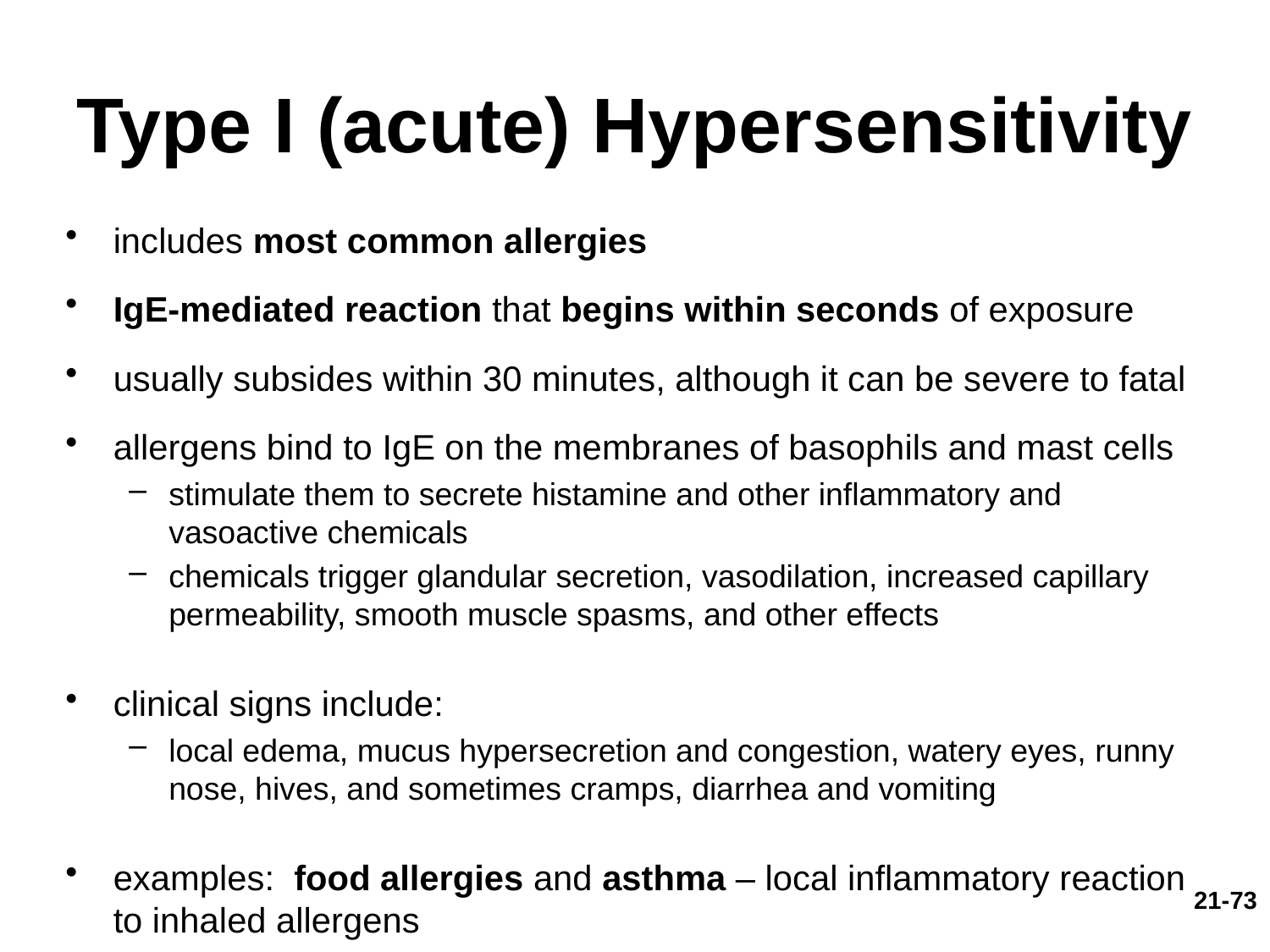

# Type I (acute) Hypersensitivity
includes most common allergies

IgE-mediated reaction that begins within seconds of exposure

usually subsides within 30 minutes, although it can be severe to fatal

allergens bind to IgE on the membranes of basophils and mast cells
stimulate them to secrete histamine and other inflammatory and vasoactive chemicals
chemicals trigger glandular secretion, vasodilation, increased capillary permeability, smooth muscle spasms, and other effects

clinical signs include:
local edema, mucus hypersecretion and congestion, watery eyes, runny nose, hives, and sometimes cramps, diarrhea and vomiting

examples:  food allergies and asthma – local inflammatory reaction to inhaled allergens
21-73